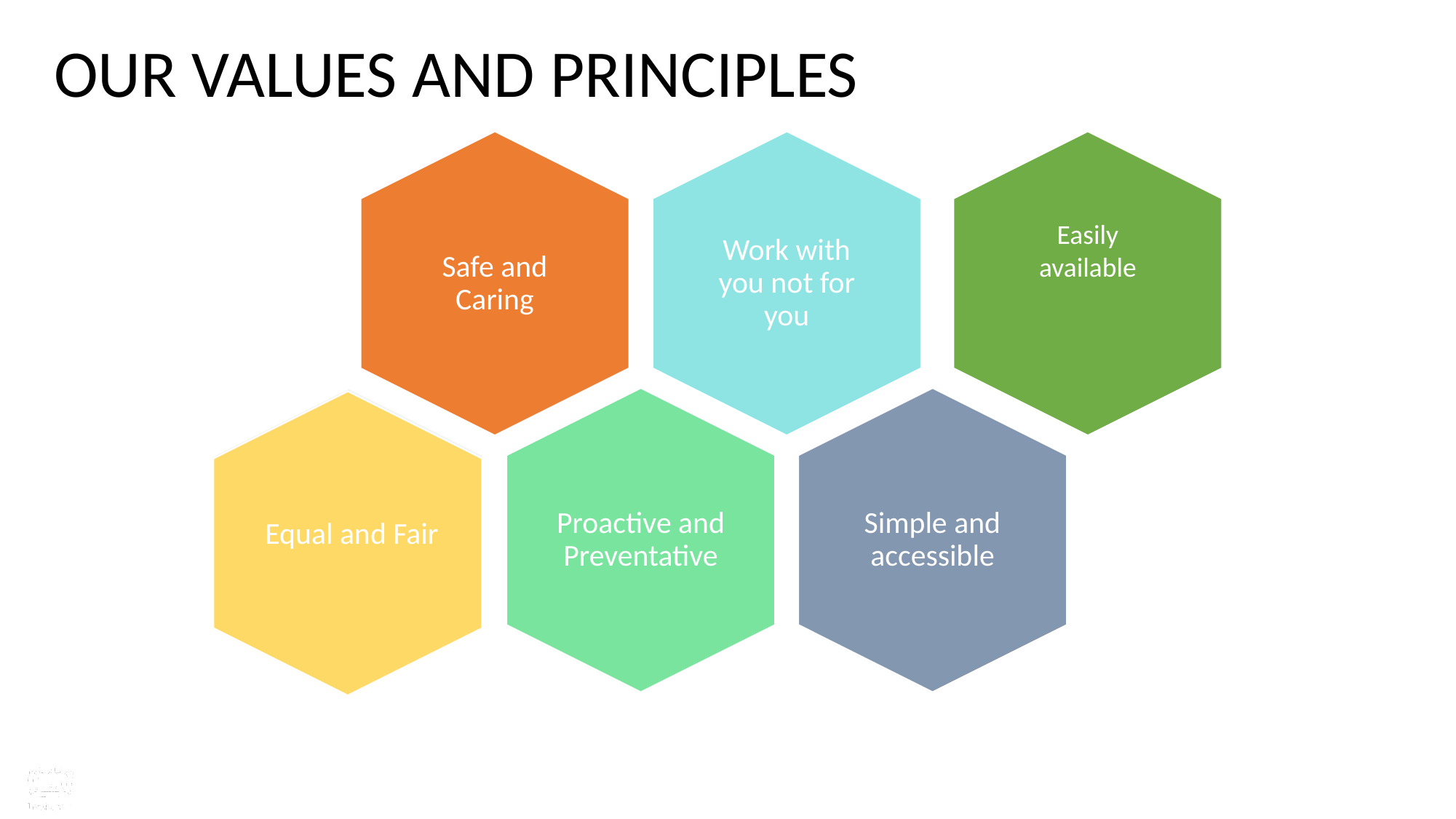

# OUR VALUES AND PRINCIPLES

Safe and Caring

Work with you not for you

Proactive and Preventative

Simple and accessible

Easily available

Innovation and improvement

Equal and Fair
Strictly Private & Confidential
7